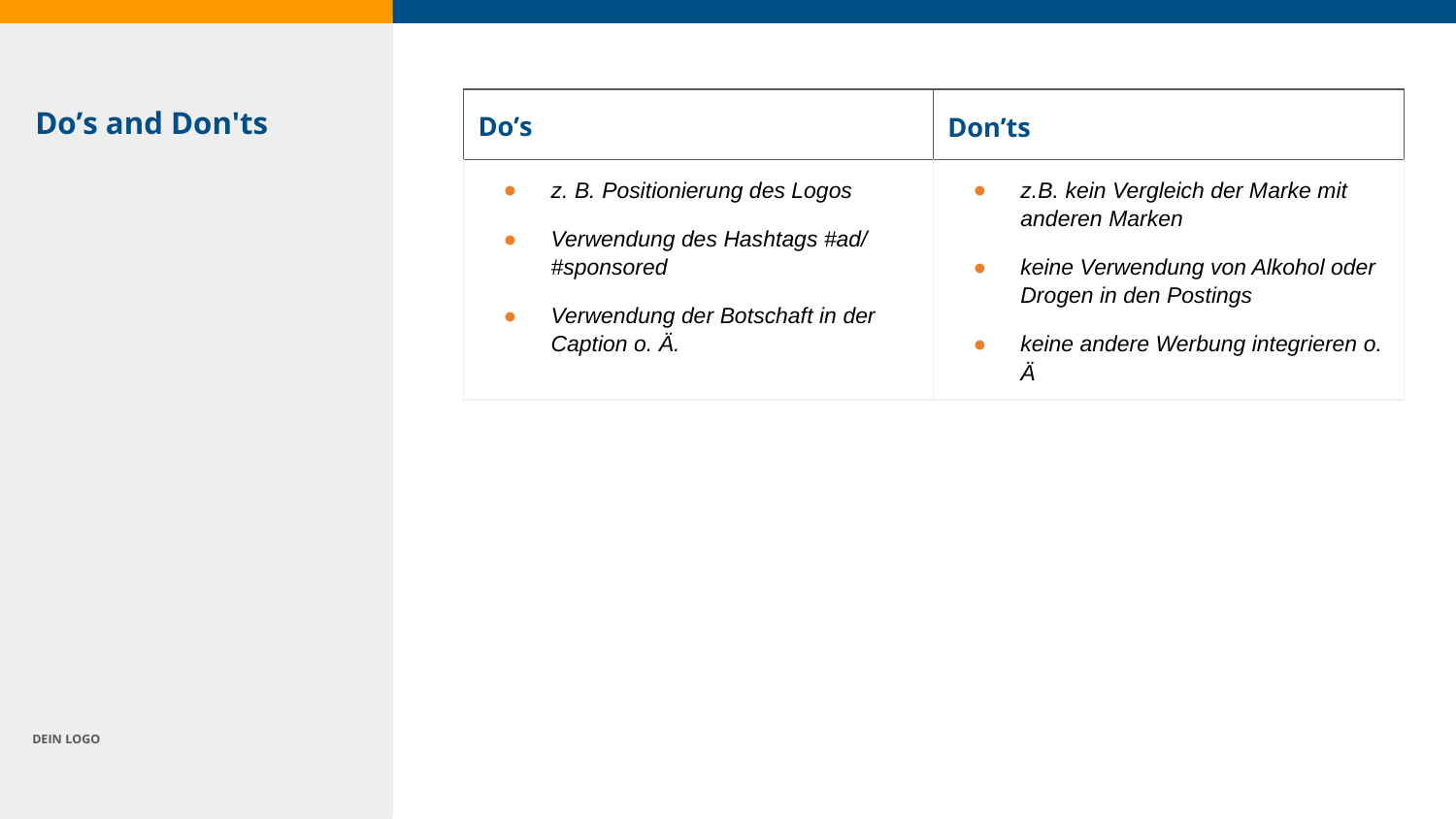

| Do’s | Don’ts |
| --- | --- |
| z. B. Positionierung des Logos Verwendung des Hashtags #ad/ #sponsored Verwendung der Botschaft in der Caption o. Ä. | z.B. kein Vergleich der Marke mit anderen Marken keine Verwendung von Alkohol oder Drogen in den Postings keine andere Werbung integrieren o. Ä |
# Do’s and Don'ts

DEIN LOGO